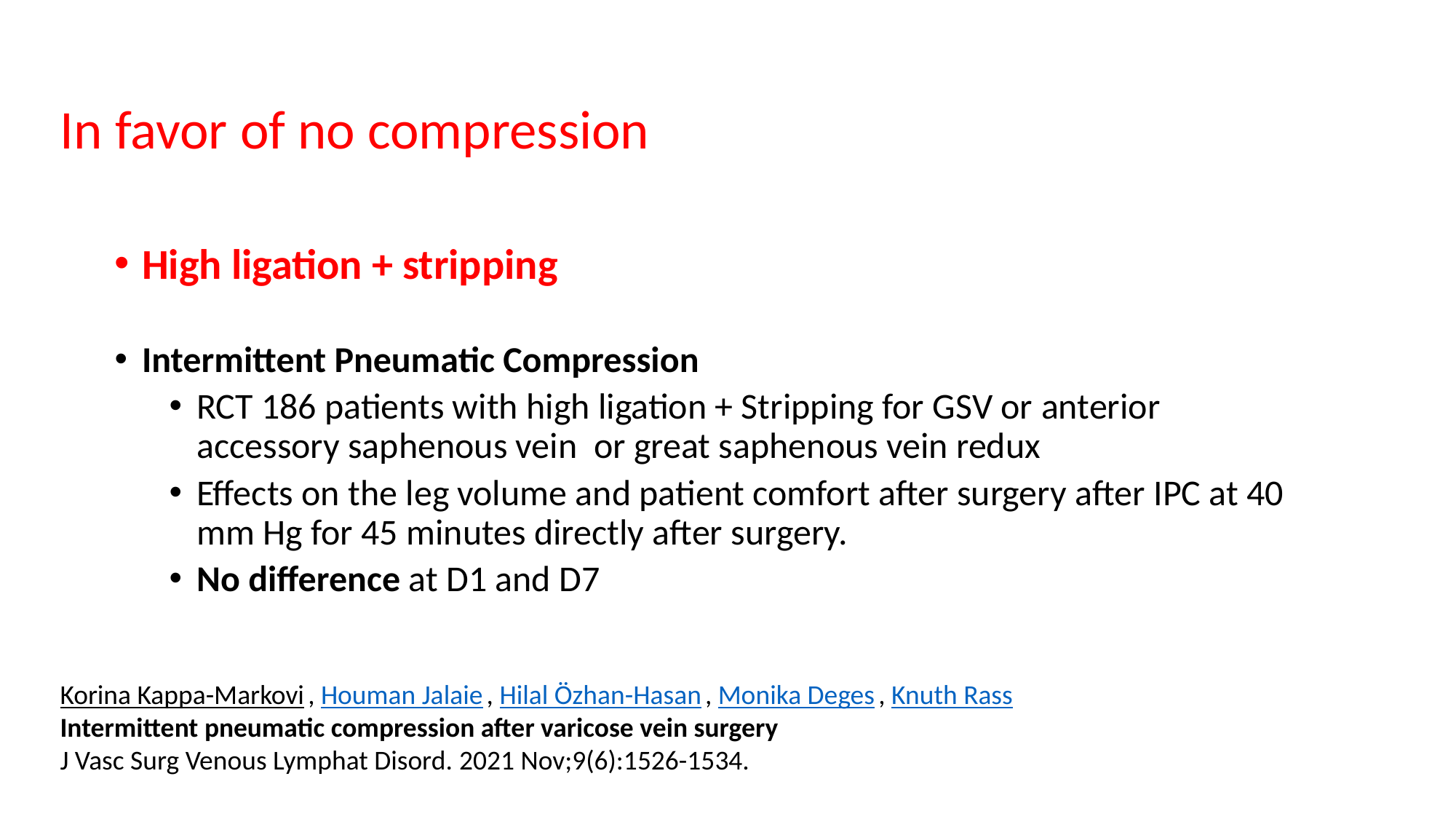

In favor of no compression

High ligation + stripping

Intermittent Pneumatic Compression
RCT 186 patients with high ligation + Stripping for GSV or anterior accessory saphenous vein  or great saphenous vein redux
Effects on the leg volume and patient comfort after surgery after IPC at 40 mm Hg for 45 minutes directly after surgery.
No difference at D1 and D7

Korina Kappa-Markovi , Houman Jalaie , Hilal Özhan-Hasan , Monika Deges , Knuth Rass
Intermittent pneumatic compression after varicose vein surgery
J Vasc Surg Venous Lymphat Disord. 2021 Nov;9(6):1526-1534.